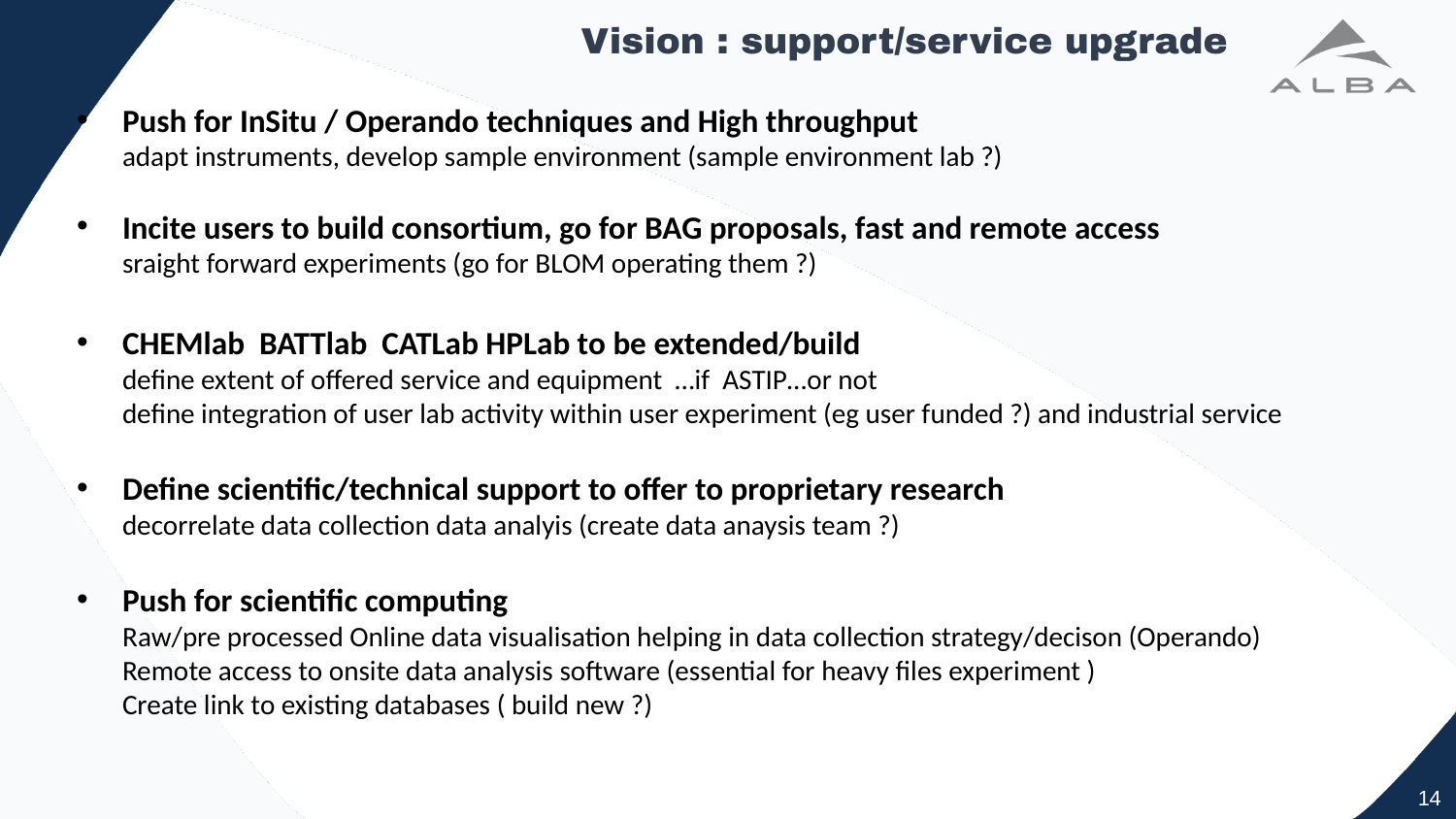

# Vision : support/service upgrade
Push for InSitu / Operando techniques and High throughput
adapt instruments, develop sample environment (sample environment lab ?)

Incite users to build consortium, go for BAG proposals, fast and remote access
sraight forward experiments (go for BLOM operating them ?)

CHEMlab  BATTlab  CATLab HPLab to be extended/build
define extent of offered service and equipment  …if  ASTIP…or not
define integration of user lab activity within user experiment (eg user funded ?) and industrial service

Define scientific/technical support to offer to proprietary research
decorrelate data collection data analyis (create data anaysis team ?)

Push for scientific computing
Raw/pre processed Online data visualisation helping in data collection strategy/decison (Operando)
Remote access to onsite data analysis software (essential for heavy files experiment )
Create link to existing databases ( build new ?)
14